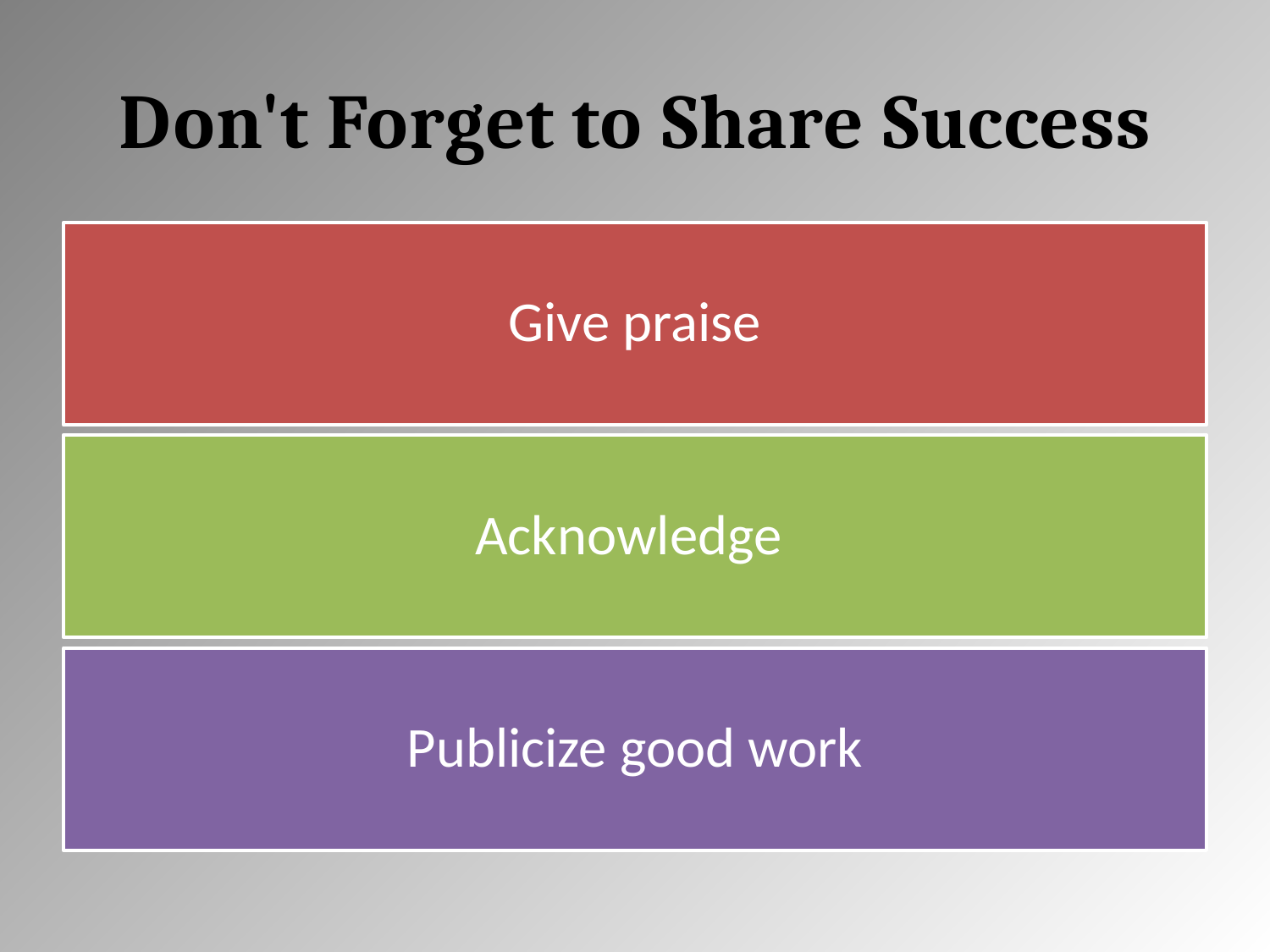

# Don't Forget to Share Success
Give praise
Acknowledge
Publicize good work